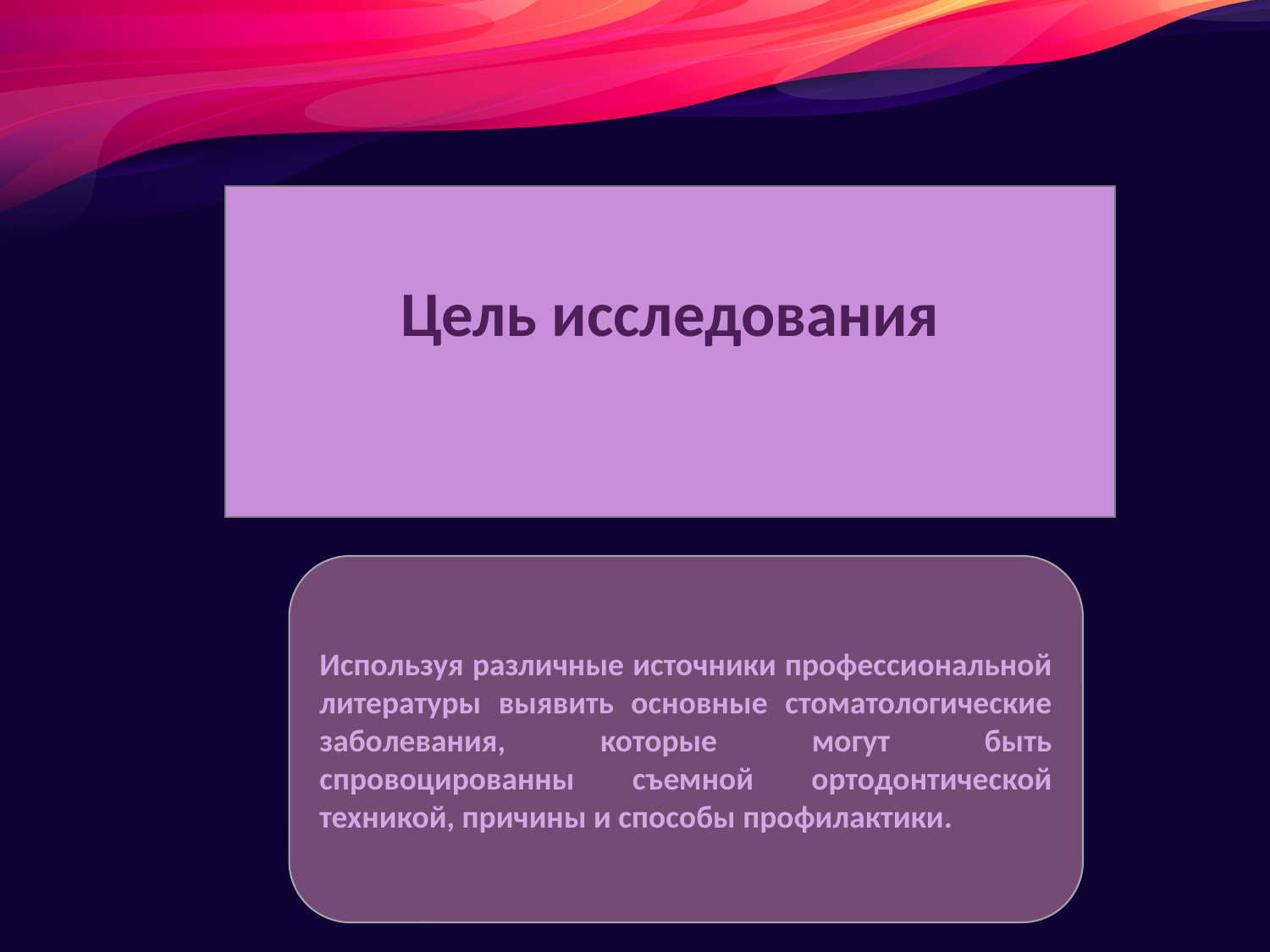

#
Цель исследования

Используя различные источники профессиональной литературы выявить основные стоматологические заболевания, которые могут быть спровоцированны съемной ортодонтической техникой, причины и способы профилактики.